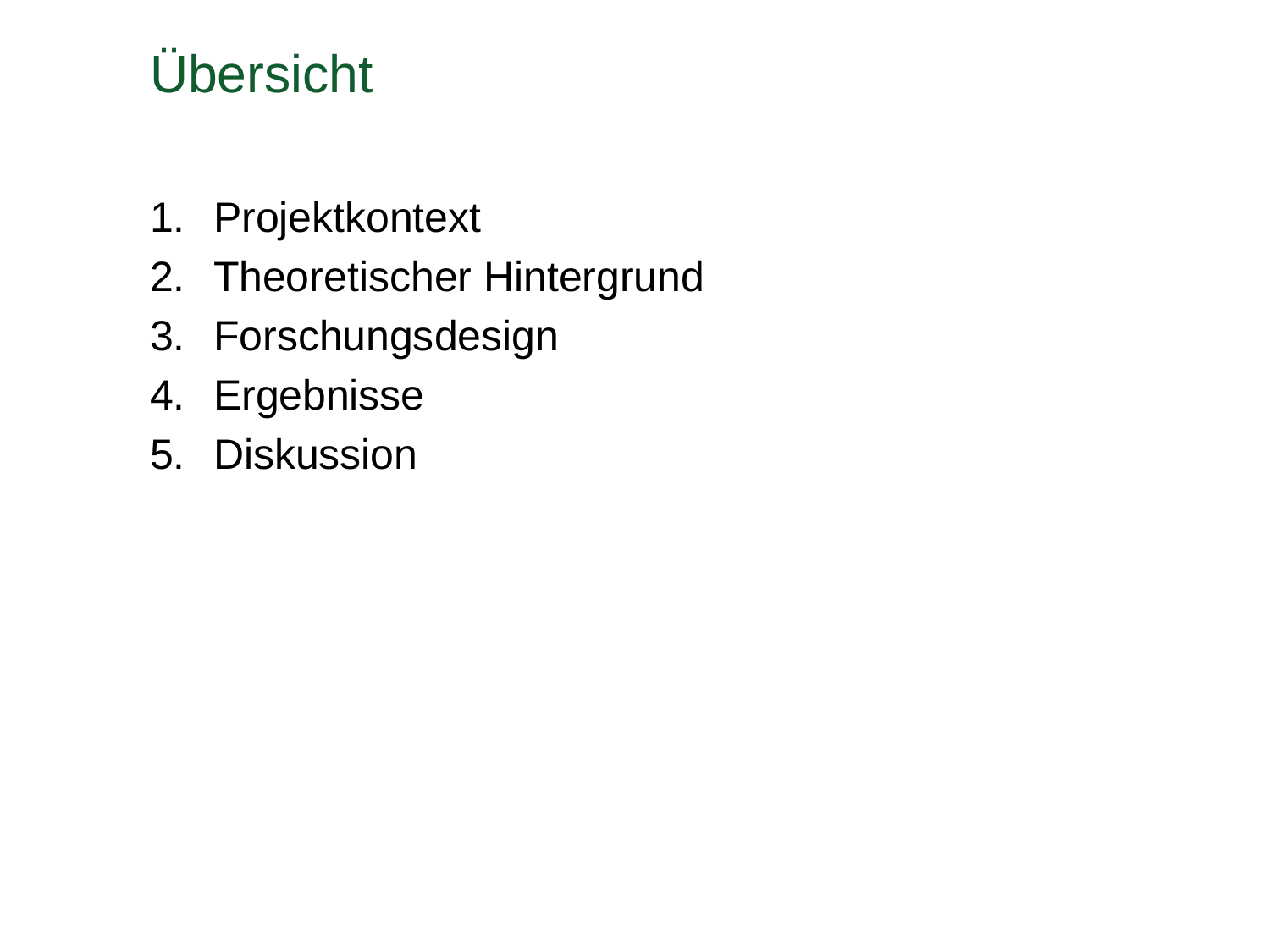

# Übersicht
Projektkontext
Theoretischer Hintergrund
Forschungsdesign
Ergebnisse
Diskussion